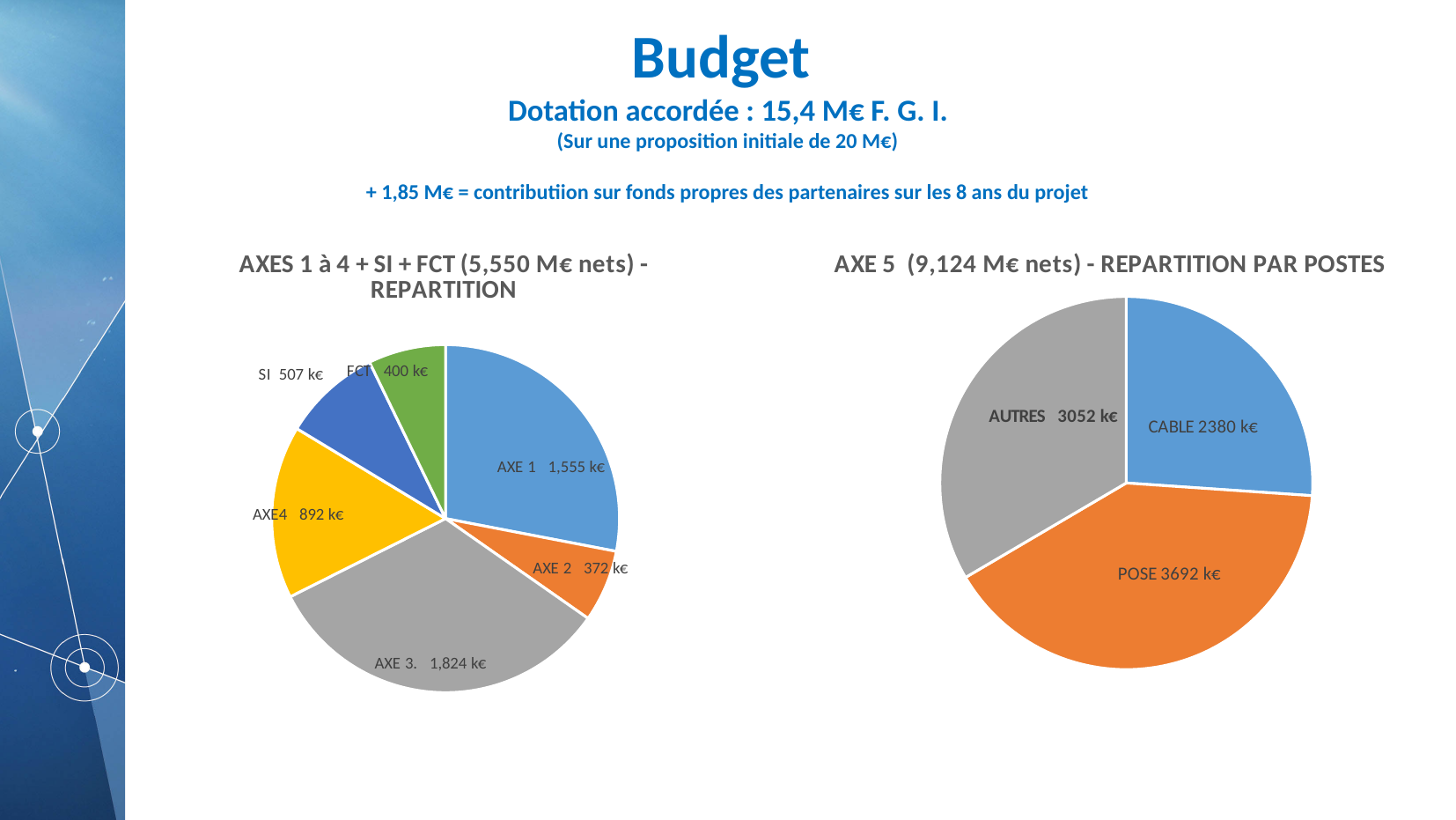

Budget
Dotation accordée : 15,4 M€ F. G. I.
(Sur une proposition initiale de 20 M€)

+ 1,85 M€ = contributiion sur fonds propres des partenaires sur les 8 ans du projet

### Chart: AXE 5  (9,124 M€ nets) - REPARTITION PAR POSTES

| Category |  |
|---|---|
| CABLE | 2380.0 |
| POSE | 3692.0 |
| AUTRES | 3052.0 |

### Chart: AXES 1 à 4 + SI + FCT (5,550 M€ nets) - REPARTITION

| Category |  |
|---|---|
| AXE 1 | 1555.0 |
| AXE 2 | 372.0 |
| AXE 3 | 1824.0 |
| AXE4 | 892.0 |
| SI | 507.0 |
| FCT | 400.0 |